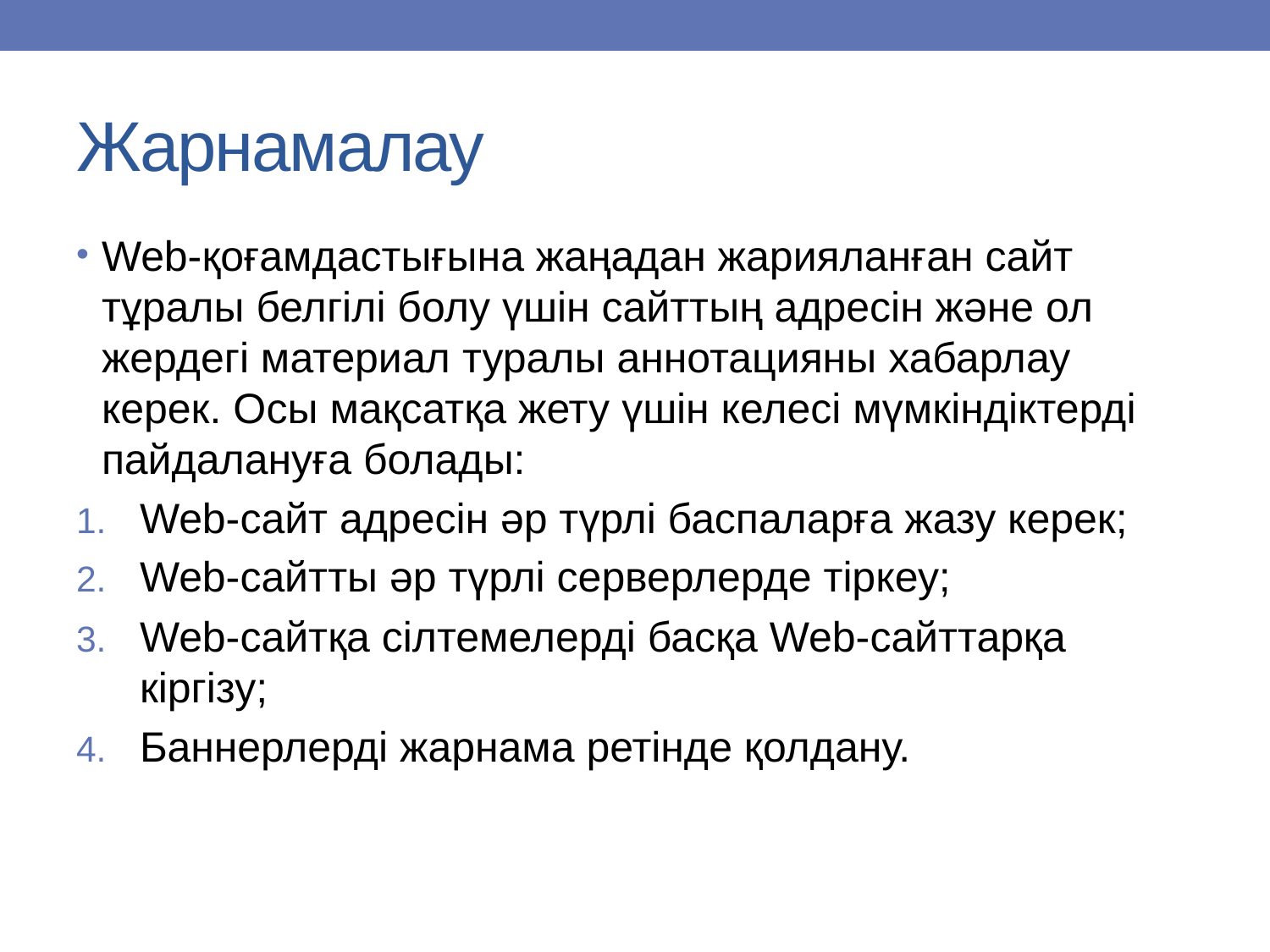

# Жарнамалау
Web-қоғамдастығына жаңадан жарияланған сайт тұралы белгілі болу үшін сайттың адресін және ол жердегі материал туралы аннотацияны хабарлау керек. Осы мақсатқа жету үшін келесі мүмкіндіктерді пайдалануға болады:
Web-cайт адресін әр түрлі баспаларға жазу керек;
Web-сайтты әр түрлі серверлерде тіркеу;
Web-cайтқа сілтемелерді басқа Web-сайттарқа кіргізу;
Баннерлерді жарнама ретінде қолдану.